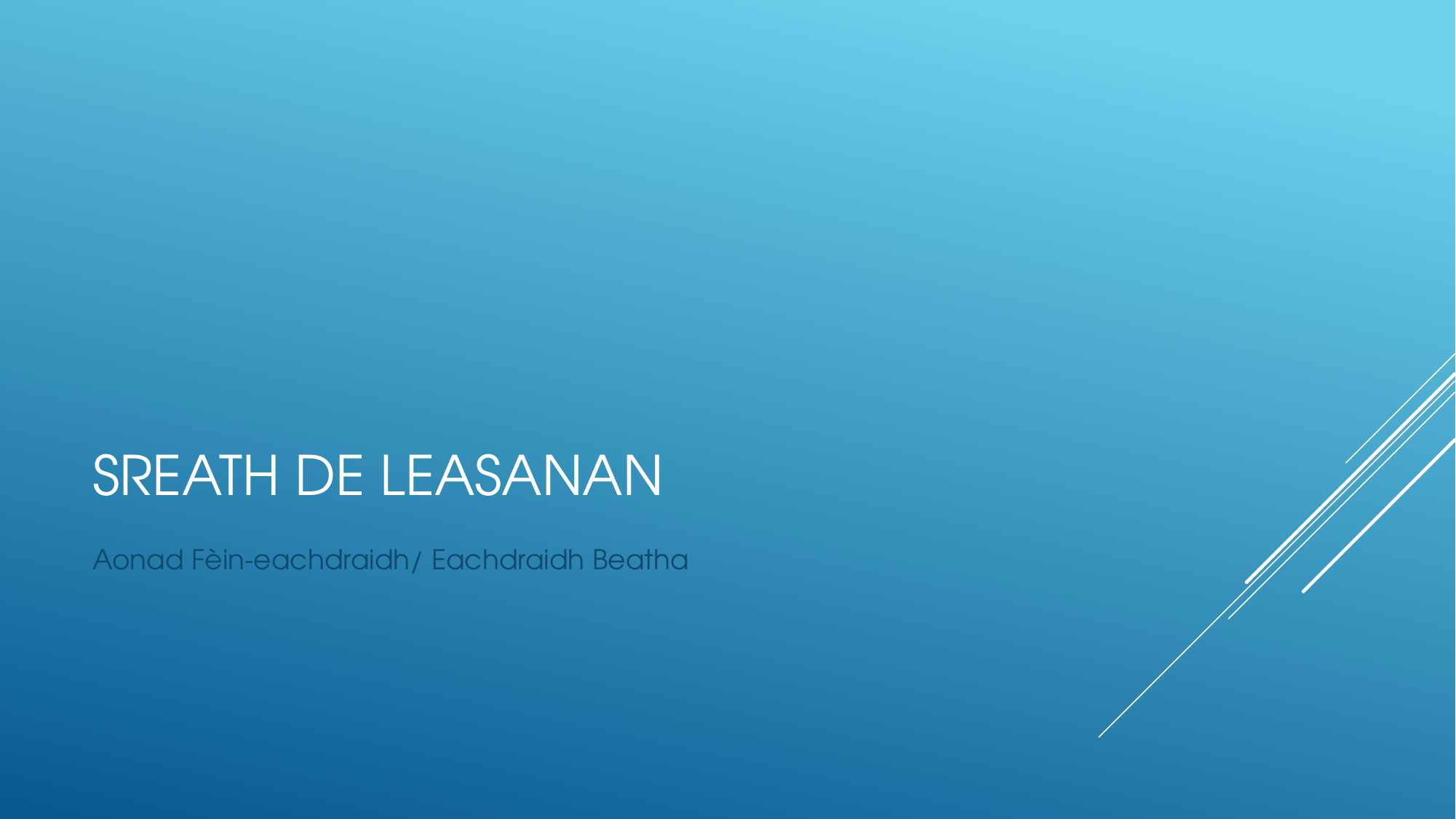

# Sreath de leasanan
Aonad Fèin-eachdraidh/ Eachdraidh Beatha